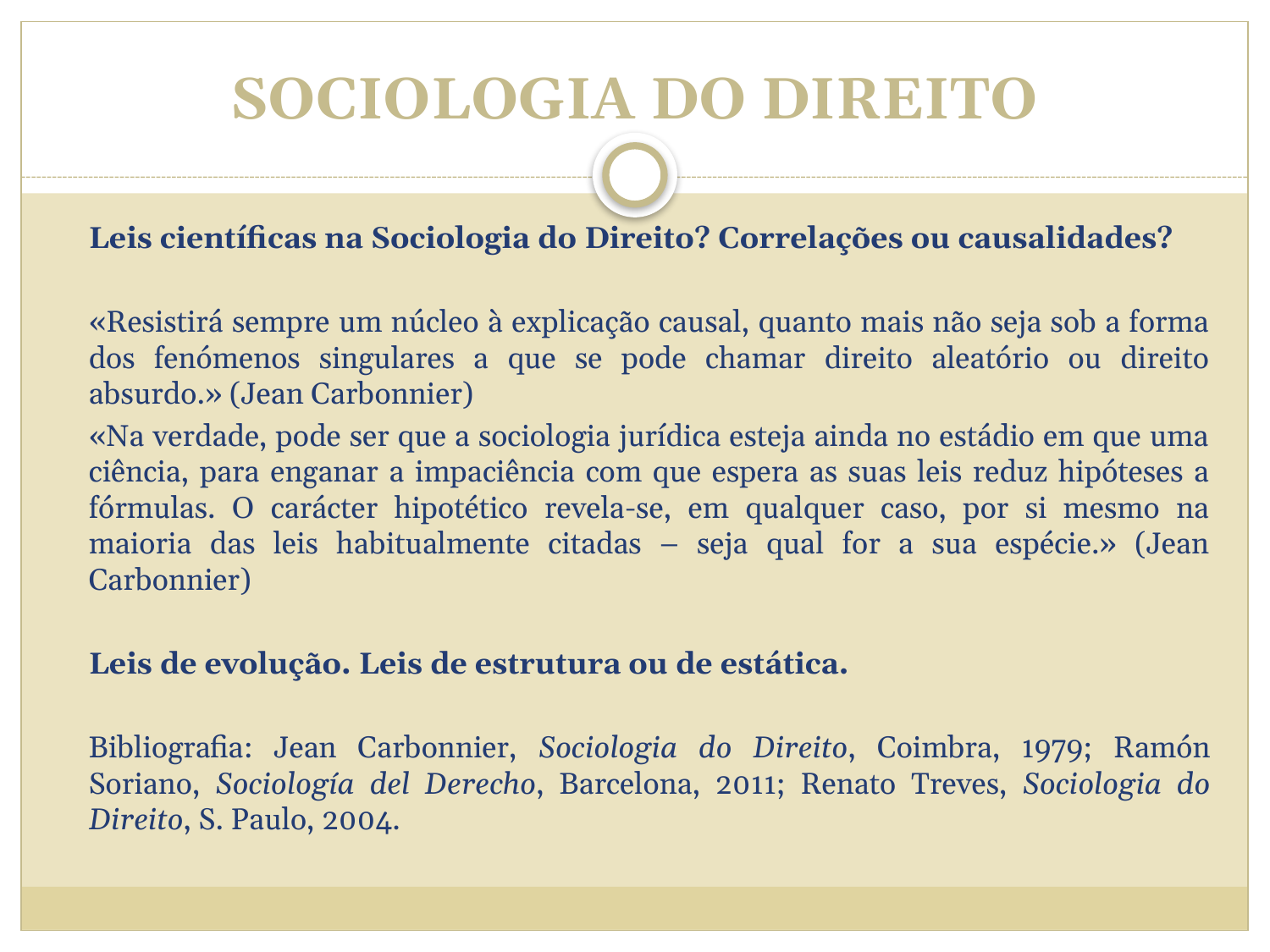

# SOCIOLOGIA DO DIREITO
	Leis científicas na Sociologia do Direito? Correlações ou causalidades?

	«Resistirá sempre um núcleo à explicação causal, quanto mais não seja sob a forma dos fenómenos singulares a que se pode chamar direito aleatório ou direito absurdo.» (Jean Carbonnier)
	«Na verdade, pode ser que a sociologia jurídica esteja ainda no estádio em que uma ciência, para enganar a impaciência com que espera as suas leis reduz hipóteses a fórmulas. O carácter hipotético revela-se, em qualquer caso, por si mesmo na maioria das leis habitualmente citadas – seja qual for a sua espécie.» (Jean Carbonnier)

	Leis de evolução. Leis de estrutura ou de estática.

	Bibliografia: Jean Carbonnier, Sociologia do Direito, Coimbra, 1979; Ramón Soriano, Sociología del Derecho, Barcelona, 2011; Renato Treves, Sociologia do Direito, S. Paulo, 2004.